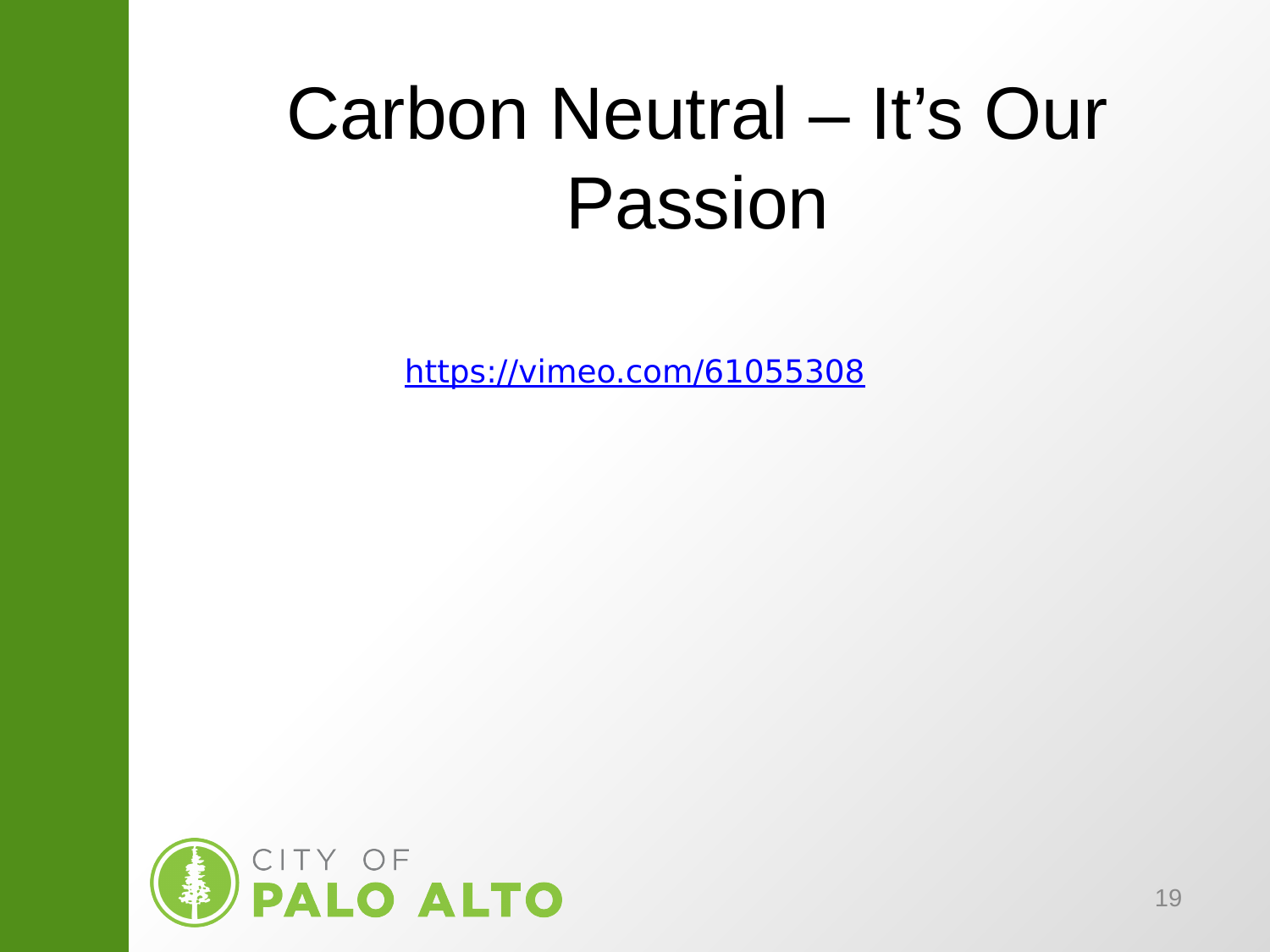

# Carbon Neutral – It’s Our Passion
https://vimeo.com/61055308